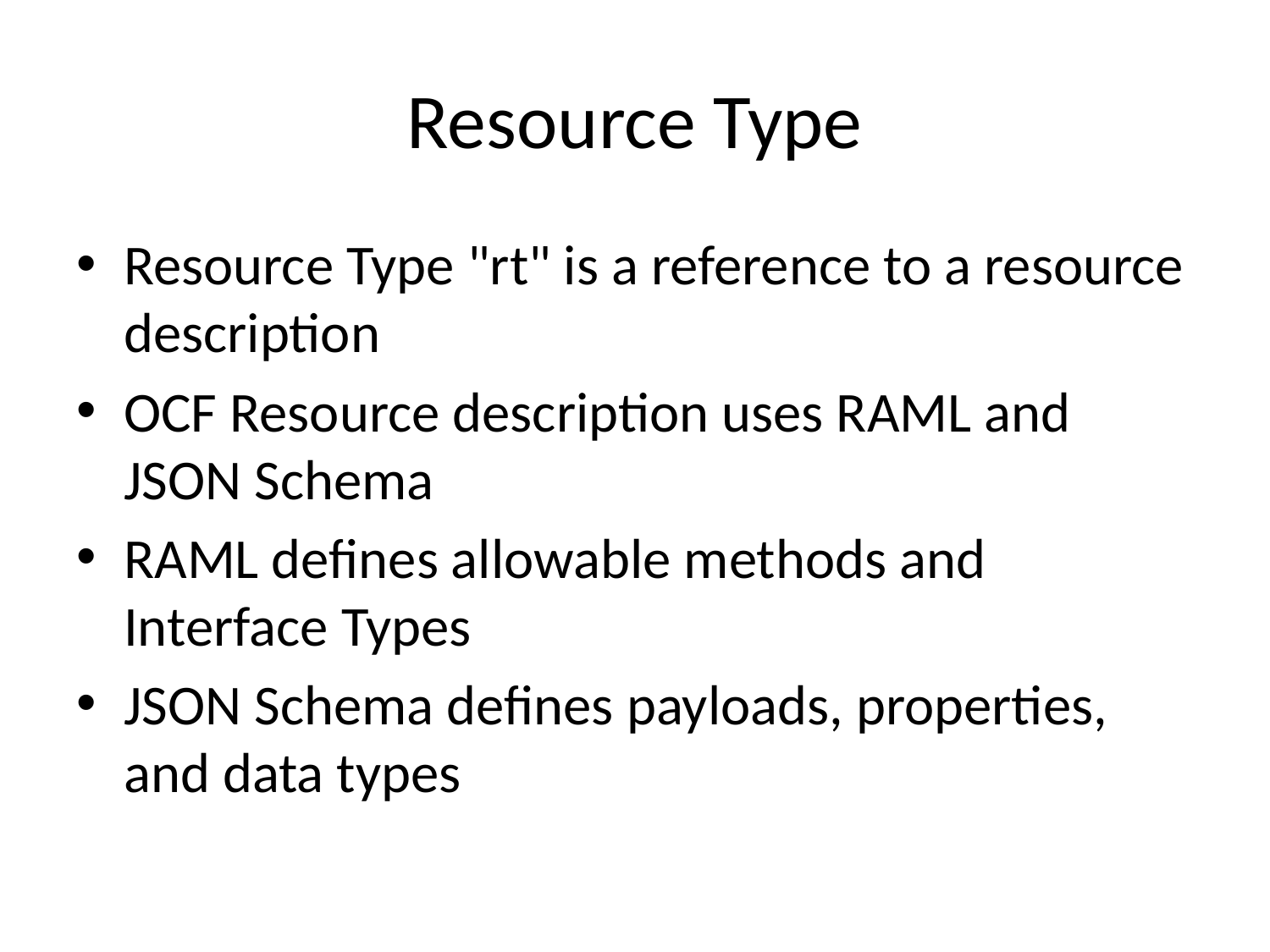

# Resource Type
Resource Type "rt" is a reference to a resource description
OCF Resource description uses RAML and JSON Schema
RAML defines allowable methods and Interface Types
JSON Schema defines payloads, properties, and data types